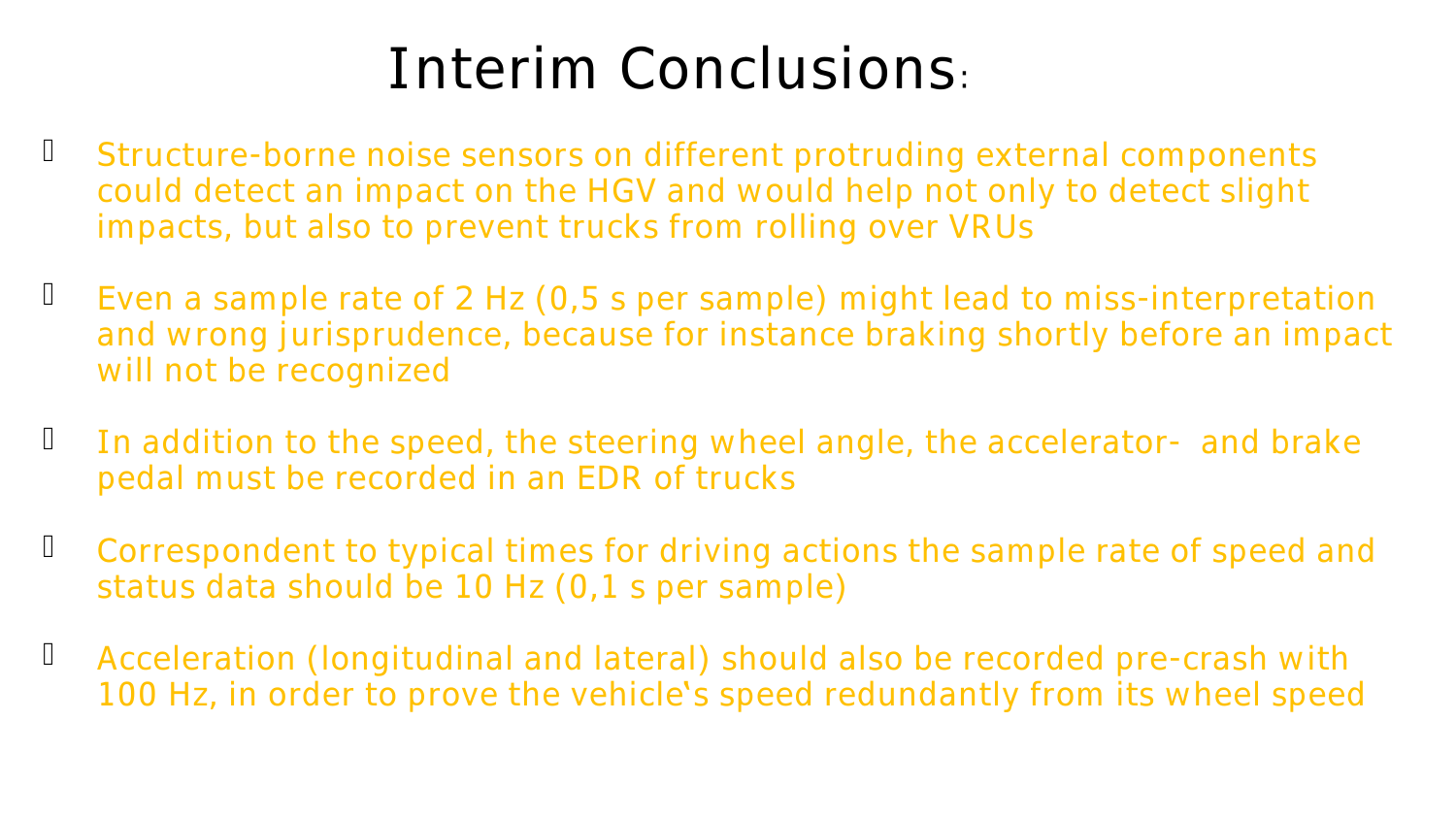

Interim Conclusions:

Structure-borne noise sensors on different protruding external components could detect an impact on the HGV and would help not only to detect slight impacts, but also to prevent trucks from rolling over VRUs

Even a sample rate of 2 Hz (0,5 s per sample) might lead to miss-interpretation and wrong jurisprudence, because for instance braking shortly before an impact will not be recognized

In addition to the speed, the steering wheel angle, the accelerator-  and brake pedal must be recorded in an EDR of trucks
Correspondent to typical times for driving actions the sample rate of speed and status data should be 10 Hz (0,1 s per sample)
Acceleration (longitudinal and lateral) should also be recorded pre-crash with 100 Hz, in order to prove the vehicle‘s speed redundantly from its wheel speed